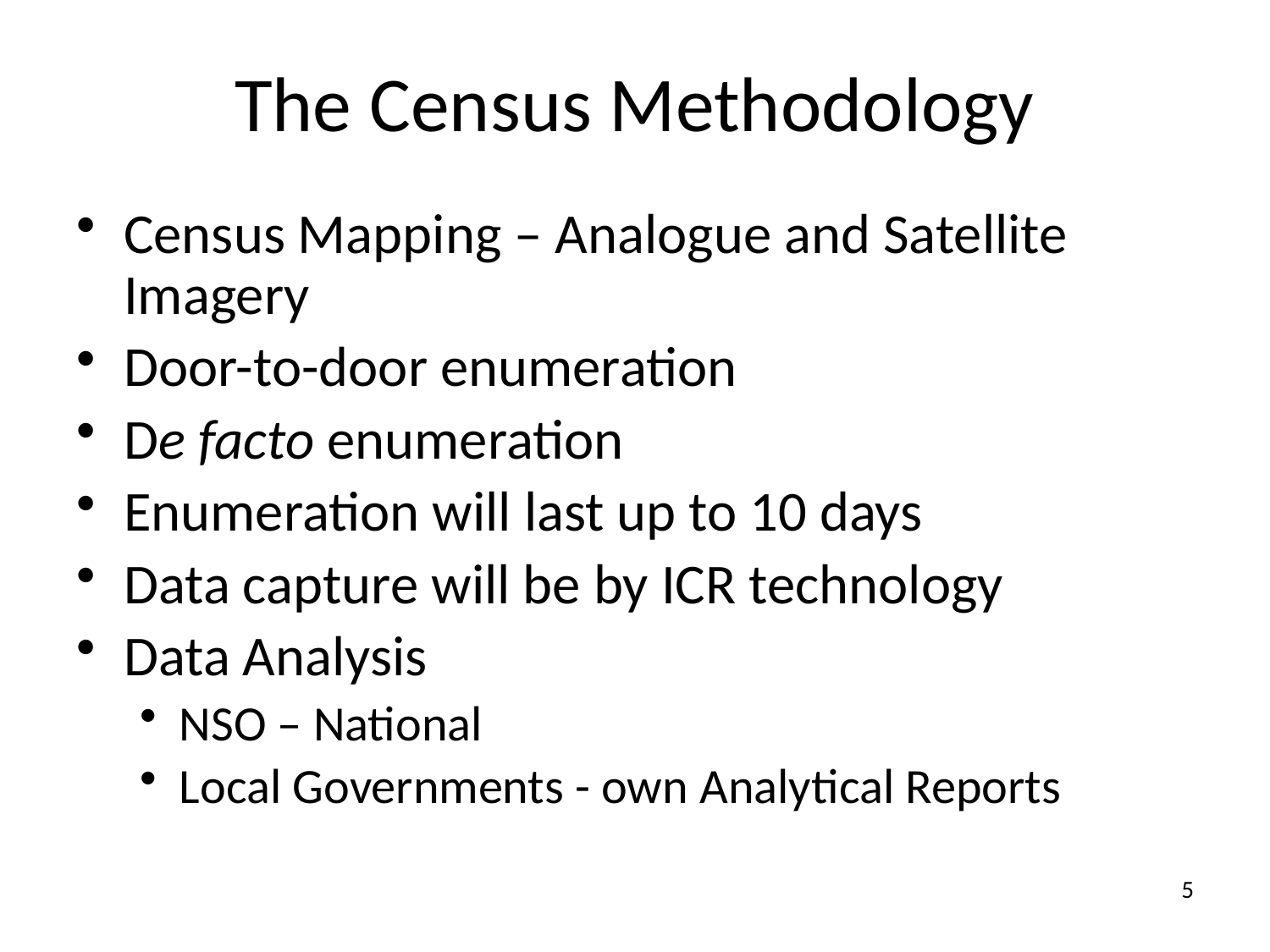

The Census Methodology
Census Mapping – Analogue and Satellite Imagery
Door-to-door enumeration
De facto enumeration
Enumeration will last up to 10 days
Data capture will be by ICR technology
Data Analysis
NSO – National
Local Governments - own Analytical Reports
5